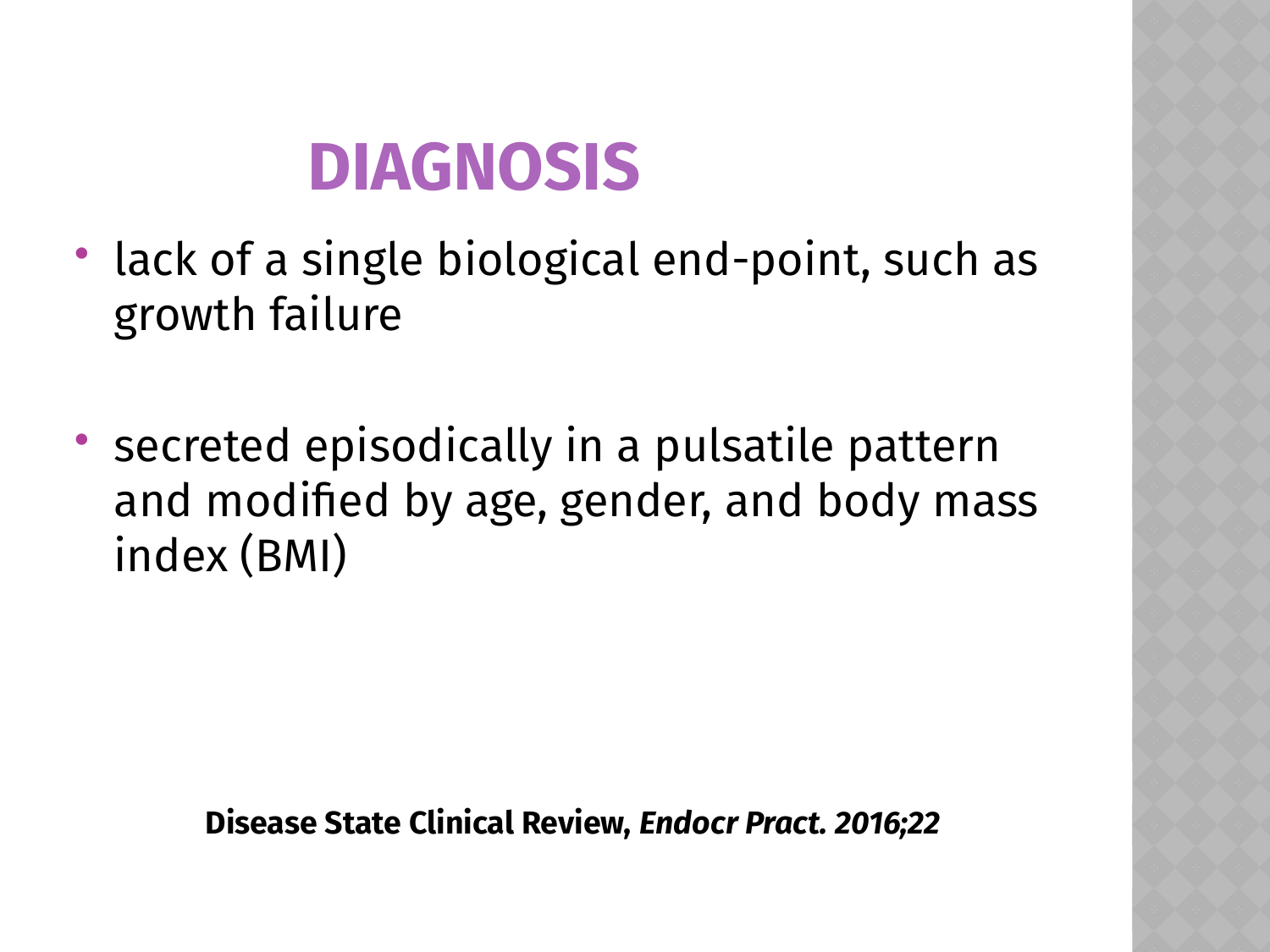

# diagnosis
lack of a single biological end-point, such as growth failure

secreted episodically in a pulsatile pattern and modified by age, gender, and body mass index (BMI)

            Disease State Clinical Review, Endocr Pract. 2016;22